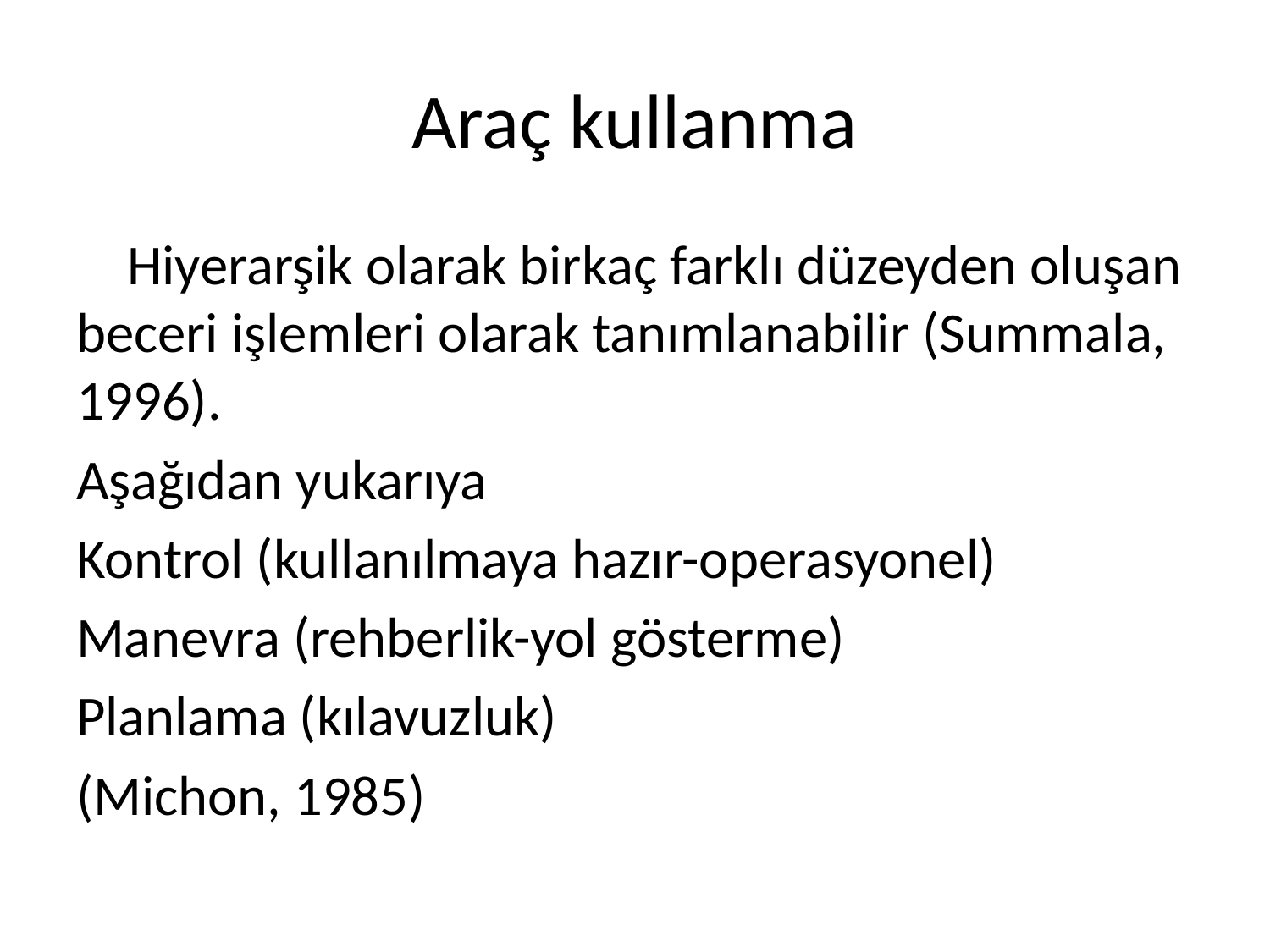

# Araç kullanma
    Hiyerarşik olarak birkaç farklı düzeyden oluşan beceri işlemleri olarak tanımlanabilir (Summala, 1996).
Aşağıdan yukarıya
Kontrol (kullanılmaya hazır-operasyonel)
Manevra (rehberlik-yol gösterme)
Planlama (kılavuzluk)
(Michon, 1985)